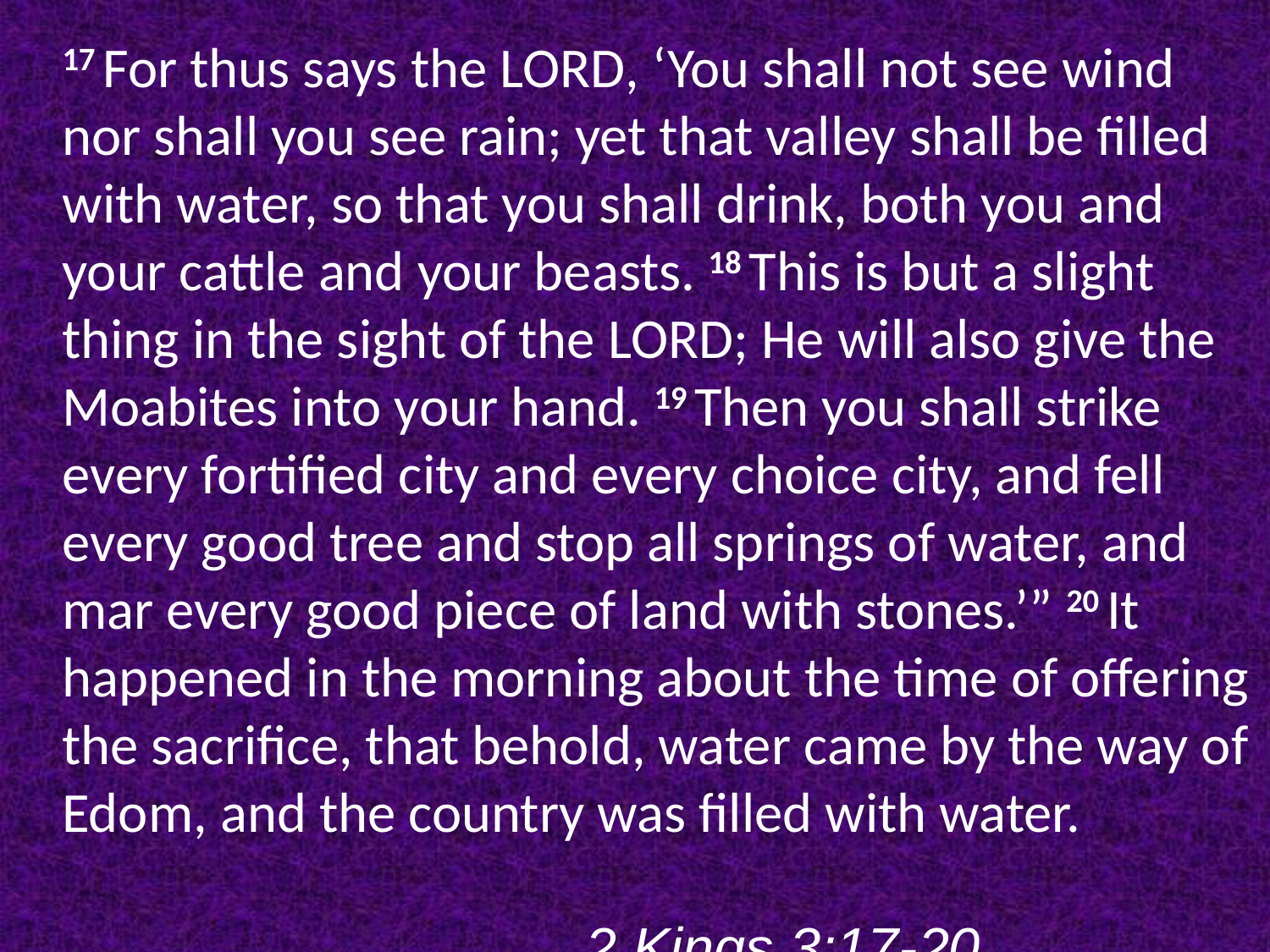

17 For thus says the Lord, ‘You shall not see wind nor shall you see rain; yet that valley shall be filled with water, so that you shall drink, both you and your cattle and your beasts. 18 This is but a slight thing in the sight of the Lord; He will also give the Moabites into your hand. 19 Then you shall strike every fortified city and every choice city, and fell every good tree and stop all springs of water, and mar every good piece of land with stones.’” 20 It happened in the morning about the time of offering the sacrifice, that behold, water came by the way of Edom, and the country was filled with water.														 2 Kings 3:17-20